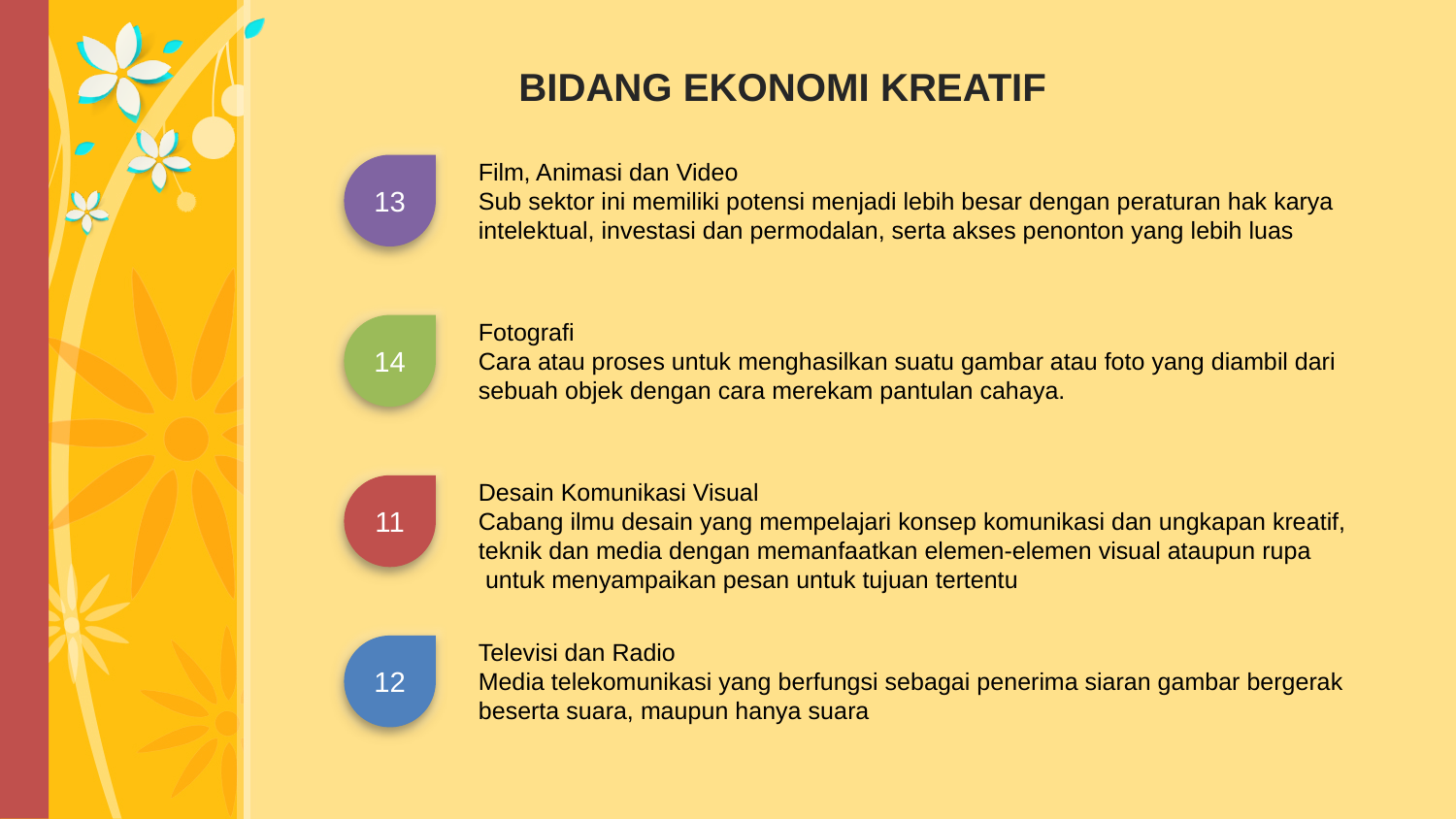

BIDANG EKONOMI KREATIF
Film, Animasi dan Video
Sub sektor ini memiliki potensi menjadi lebih besar dengan peraturan hak karya intelektual, investasi dan permodalan, serta akses penonton yang lebih luas

13
Fotografi
Cara atau proses untuk menghasilkan suatu gambar atau foto yang diambil dari sebuah objek dengan cara merekam pantulan cahaya.
14
Desain Komunikasi Visual
Cabang ilmu desain yang mempelajari konsep komunikasi dan ungkapan kreatif, teknik dan media dengan memanfaatkan elemen-elemen visual ataupun rupa
 untuk menyampaikan pesan untuk tujuan tertentu
11
Televisi dan Radio
Media telekomunikasi yang berfungsi sebagai penerima siaran gambar bergerak beserta suara, maupun hanya suara
12